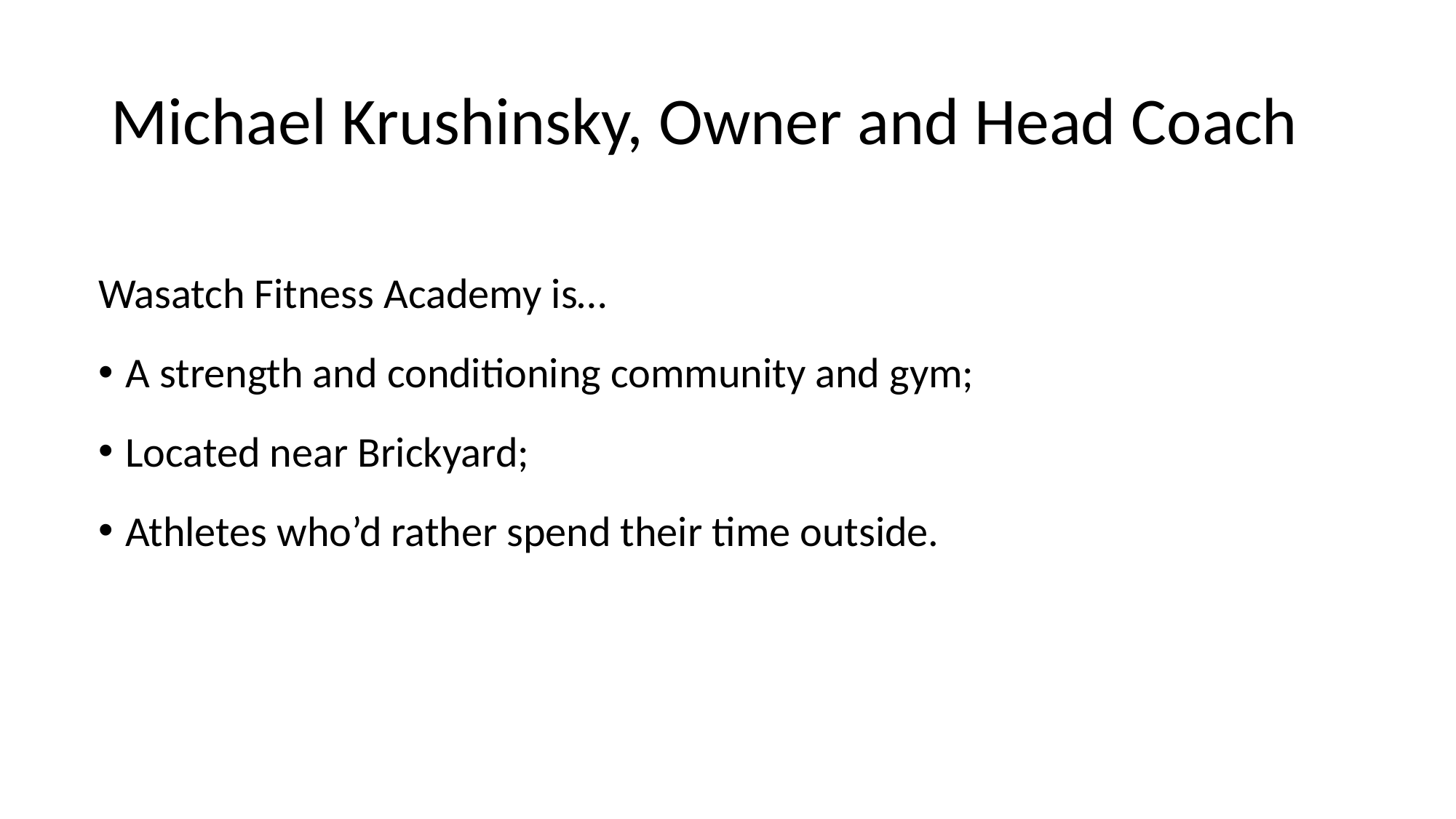

# Michael Krushinsky, Owner and Head Coach
Wasatch Fitness Academy is…
A strength and conditioning community and gym;
Located near Brickyard;
Athletes who’d rather spend their time outside.